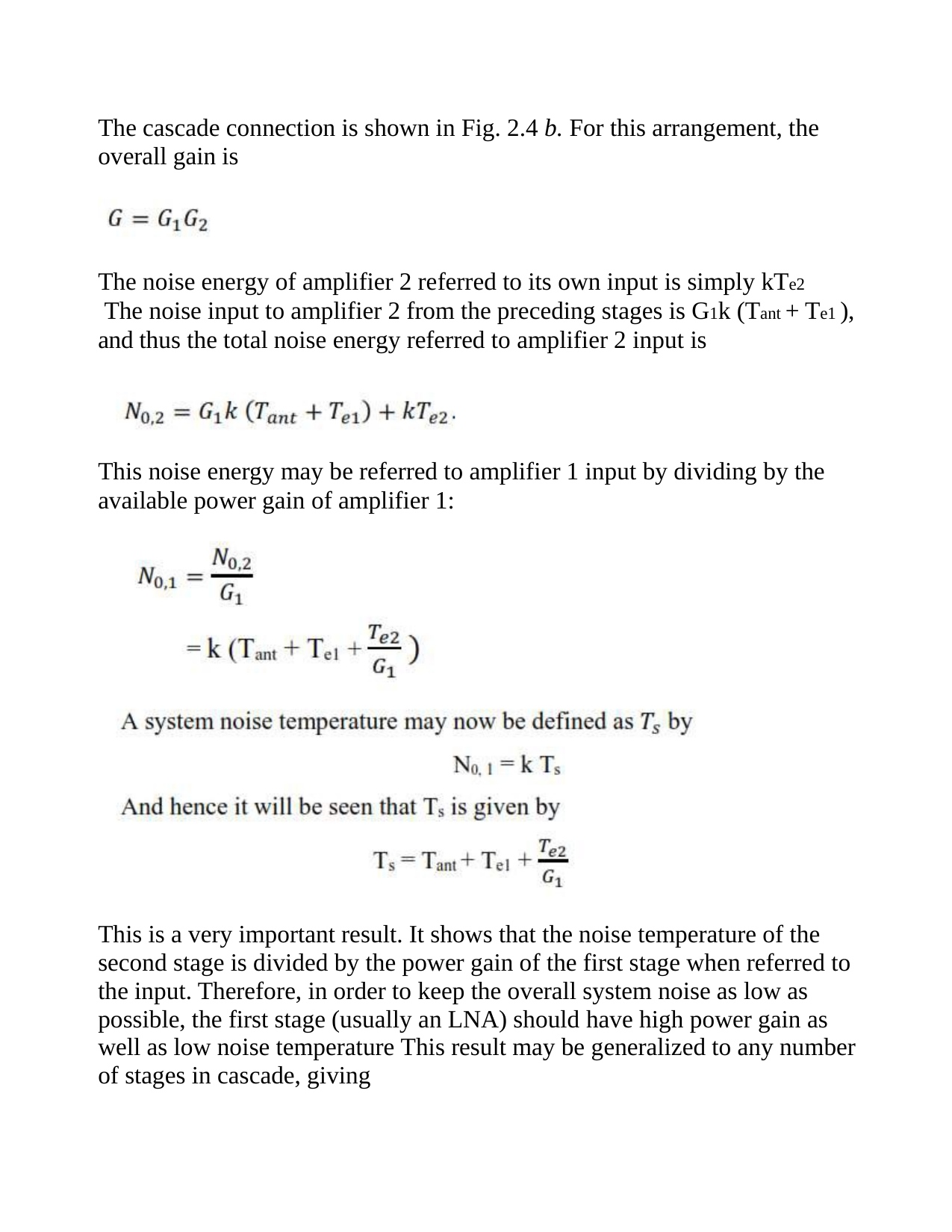

The cascade connection is shown in Fig. 2.4 b. For this arrangement, the overall gain is

The noise energy of amplifier 2 referred to its own input is simply kTe2
The noise input to amplifier 2 from the preceding stages is G1k (Tant + Te1 ), and thus the total noise energy referred to amplifier 2 input is

This noise energy may be referred to amplifier 1 input by dividing by the available power gain of amplifier 1:

This is a very important result. It shows that the noise temperature of the second stage is divided by the power gain of the first stage when referred to the input. Therefore, in order to keep the overall system noise as low as possible, the first stage (usually an LNA) should have high power gain as well as low noise temperature This result may be generalized to any number of stages in cascade, giving